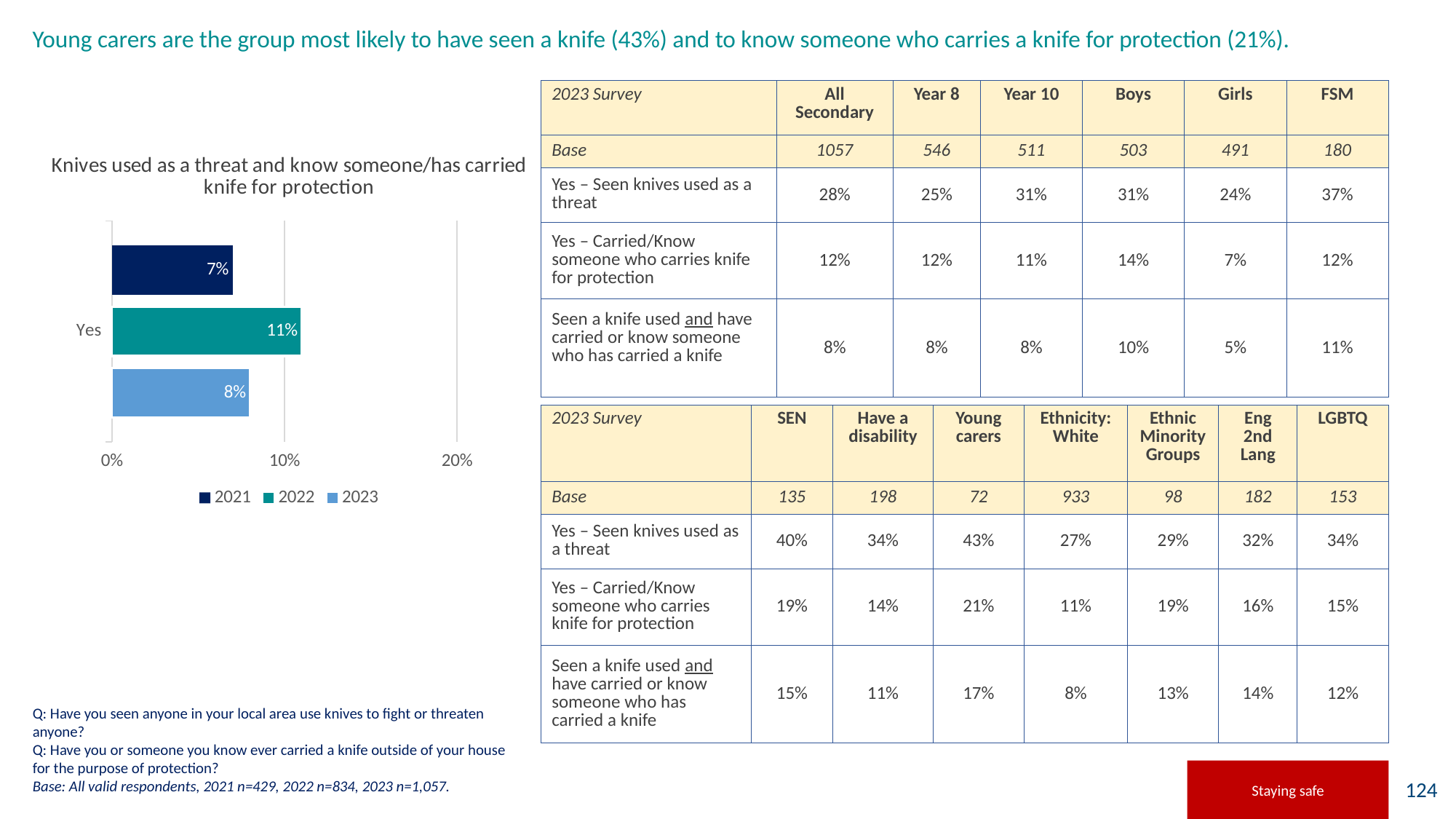

# Young carers are the group most likely to have seen a knife (43%) and to know someone who carries a knife for protection (21%).
| 2023 Survey | All Secondary | Year 8 | Year 10 | Boys | Girls | FSM |
| --- | --- | --- | --- | --- | --- | --- |
| Base | 1057 | 546 | 511 | 503 | 491 | 180 |
| Yes – Seen knives used as a threat | 28% | 25% | 31% | 31% | 24% | 37% |
| Yes – Carried/Know someone who carries knife for protection | 12% | 12% | 11% | 14% | 7% | 12% |
| Seen a knife used and have carried or know someone who has carried a knife | 8% | 8% | 8% | 10% | 5% | 11% |

### Chart: Knives used as a threat and know someone/has carried knife for protection

| Category | 2023 | 2022 | 2021 |
|---|---|---|---|
| Yes | 0.08 | 0.11 | 0.07 |
| 2023 Survey | SEN | Have a disability | Young carers | Ethnicity: White | Ethnic Minority Groups | Eng 2nd Lang | LGBTQ |
| --- | --- | --- | --- | --- | --- | --- | --- |
| Base | 135 | 198 | 72 | 933 | 98 | 182 | 153 |
| Yes – Seen knives used as a threat | 40% | 34% | 43% | 27% | 29% | 32% | 34% |
| Yes – Carried/Know someone who carries knife for protection | 19% | 14% | 21% | 11% | 19% | 16% | 15% |
| Seen a knife used and have carried or know someone who has carried a knife | 15% | 11% | 17% | 8% | 13% | 14% | 12% |
Q: Have you seen anyone in your local area use knives to fight or threaten anyone?
Q: Have you or someone you know ever carried a knife outside of your house for the purpose of protection?
Base: All valid respondents, 2021 n=429, 2022 n=834, 2023 n=1,057.
Staying safe